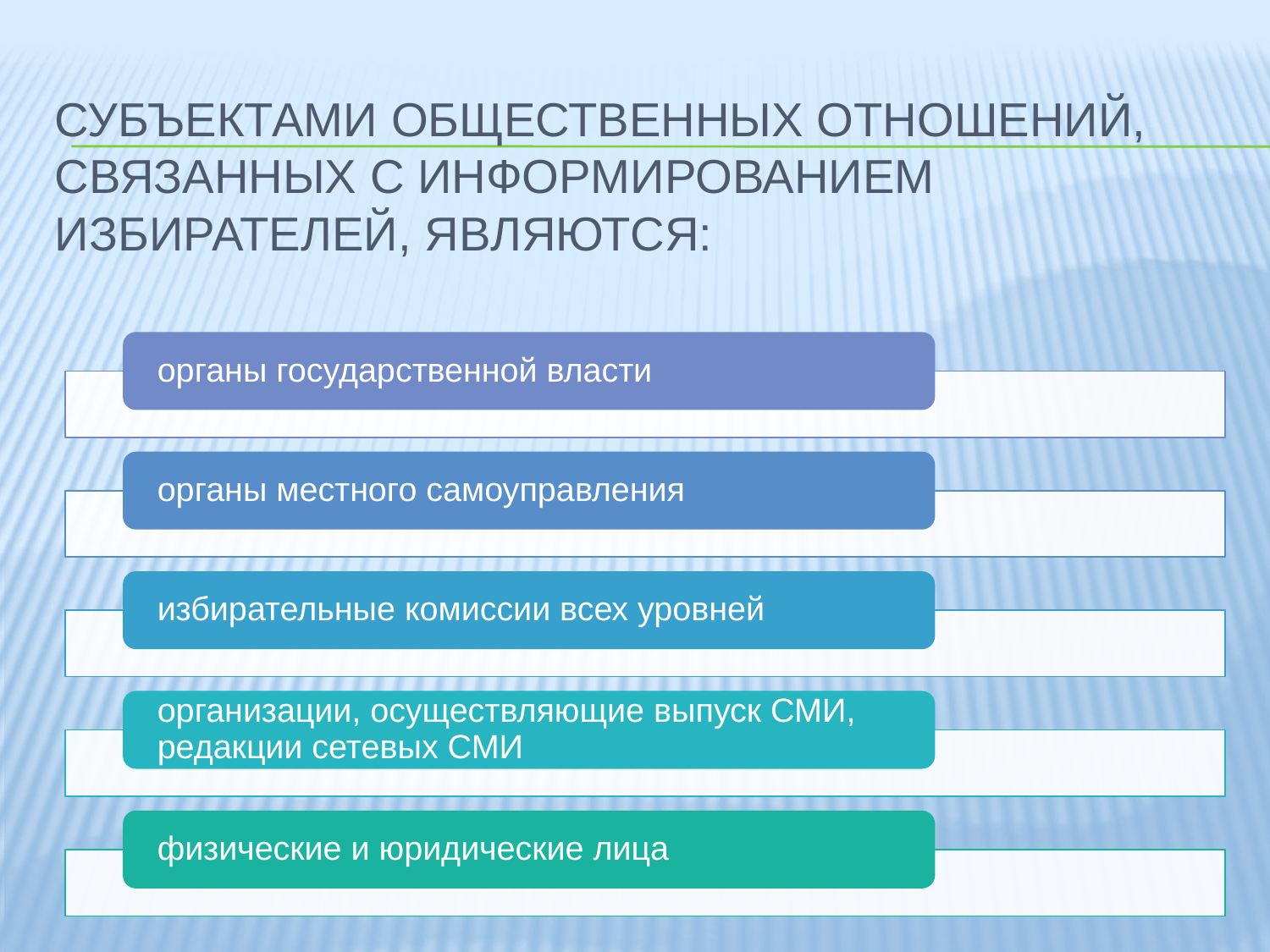

# Субъектами общественных отношений, связанных с информированием избирателей, являются:
органы государственной власти
органы местного самоуправления
избирательные комиссии всех уровней
организации, осуществляющие выпуск СМИ, редакции сетевых СМИ
физические и юридические лица